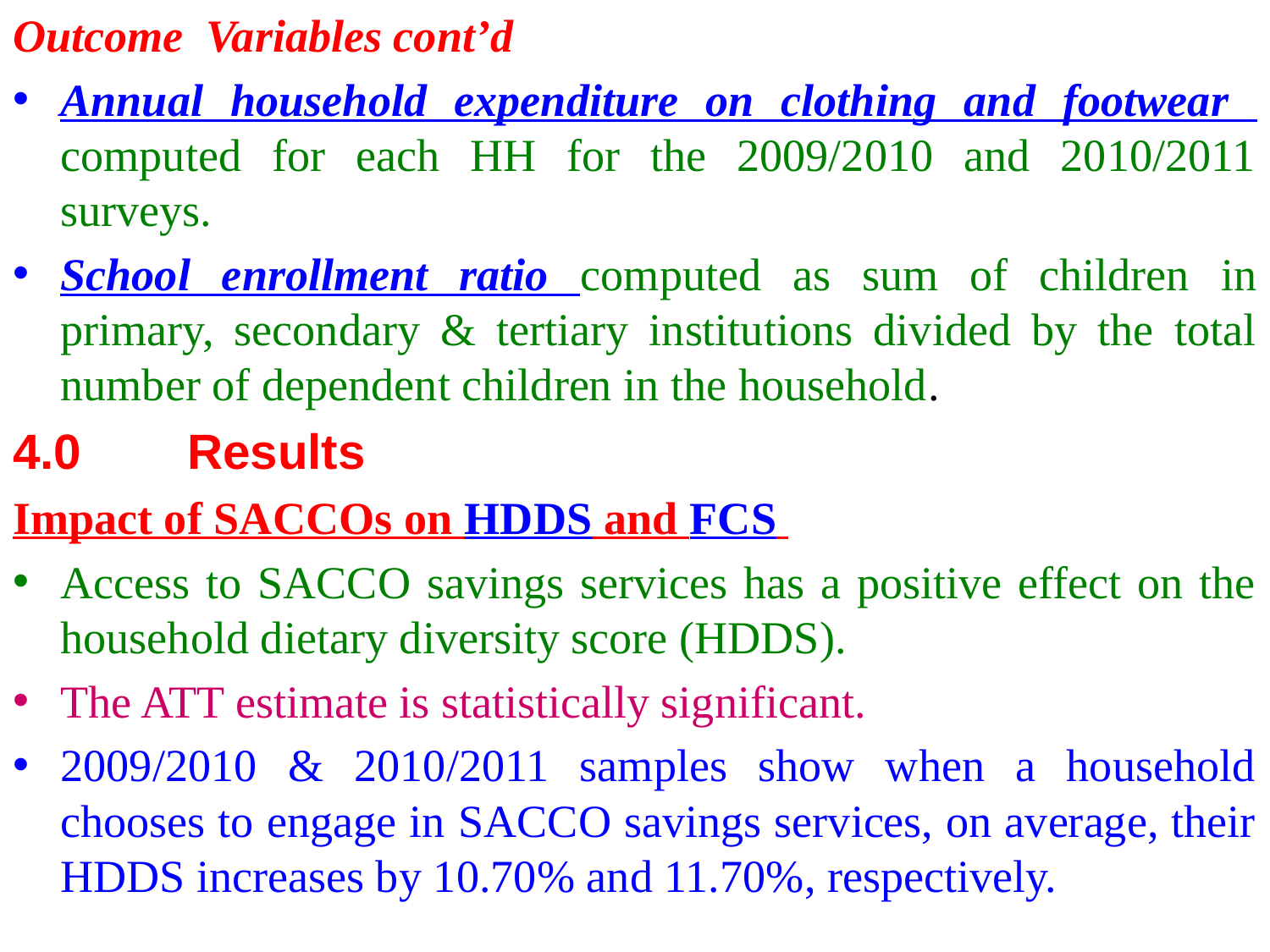

Outcome  Variables cont’d
Annual household expenditure on clothing and footwear  computed for each HH for the 2009/2010 and 2010/2011 surveys.
School enrollment ratio computed as sum of children in primary, secondary & tertiary institutions divided by the total number of dependent children in the household.
4.0	Results
Impact of SACCOs on HDDS and FCS
Access to SACCO savings services has a positive effect on the household dietary diversity score (HDDS).
The ATT estimate is statistically significant.
2009/2010 & 2010/2011 samples show when a household chooses to engage in SACCO savings services, on average, their HDDS increases by 10.70% and 11.70%, respectively.